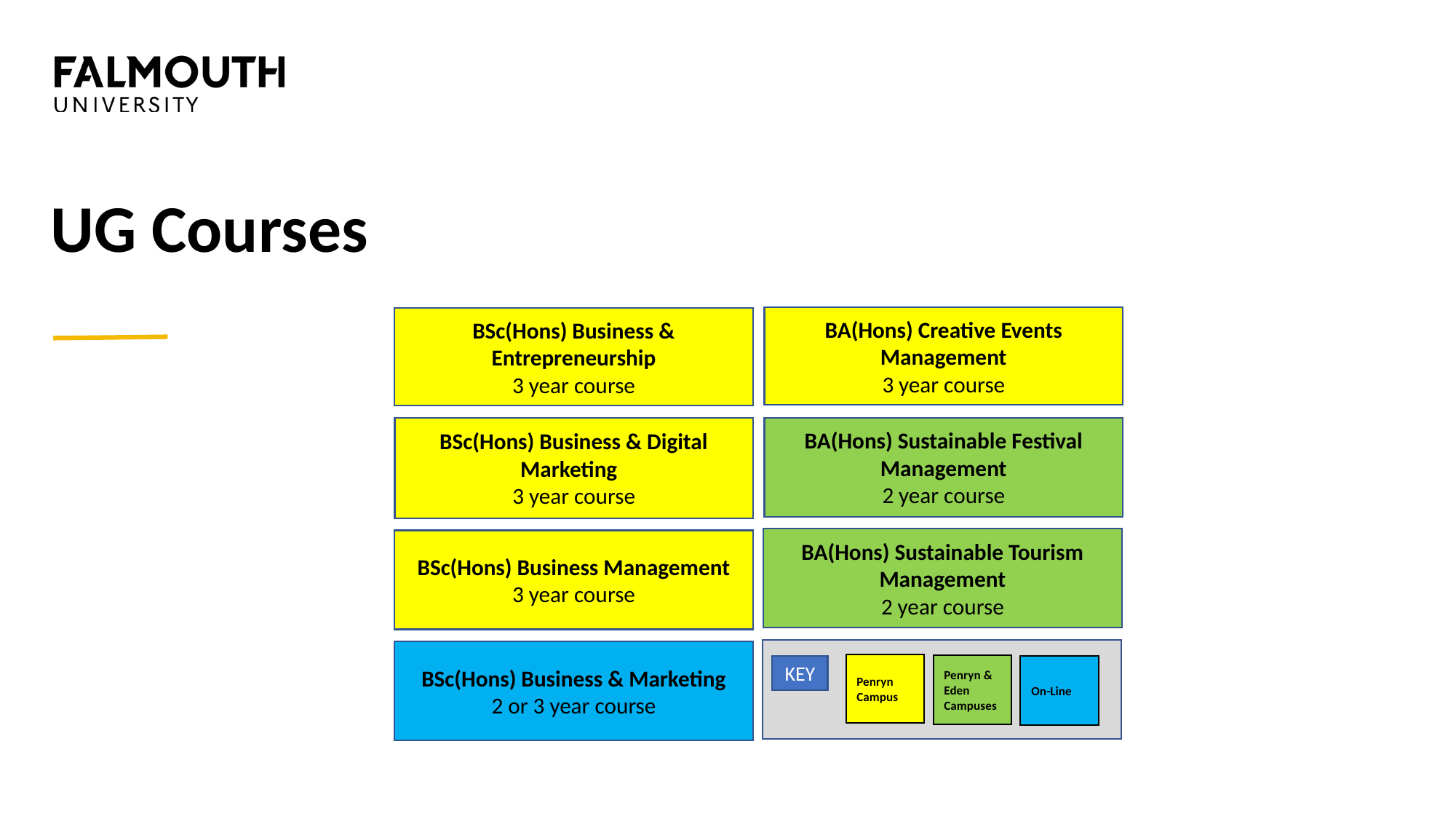

# UG Courses

BA(Hons) Creative Events Management
3 year course

BSc(Hons) Business & Entrepreneurship
3 year course

BSc(Hons) Business & Digital Marketing
3 year course

BA(Hons) Sustainable Festival Management
2 year course

BA(Hons) Sustainable Tourism Management
2 year course

BSc(Hons) Business Management
3 year course

BSc(Hons) Business & Marketing
2 or 3 year course

Penryn
Campus
Penryn & Eden Campuses
KEY
On-Line